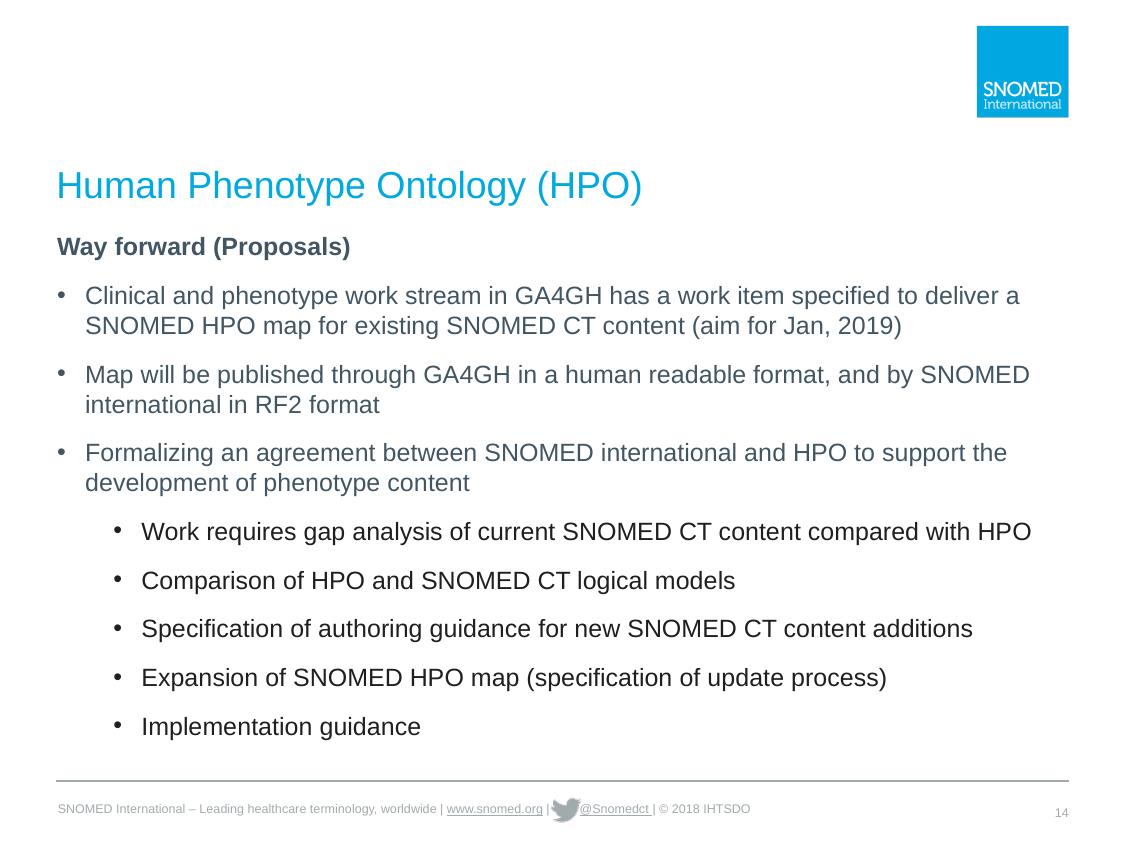

# Human Phenotype Ontology (HPO)
Way forward (Proposals)
Clinical and phenotype work stream in GA4GH has a work item specified to deliver a SNOMED HPO map for existing SNOMED CT content (aim for Jan, 2019)
Map will be published through GA4GH in a human readable format, and by SNOMED international in RF2 format
Formalizing an agreement between SNOMED international and HPO to support the development of phenotype content
Work requires gap analysis of current SNOMED CT content compared with HPO
Comparison of HPO and SNOMED CT logical models
Specification of authoring guidance for new SNOMED CT content additions
Expansion of SNOMED HPO map (specification of update process)
Implementation guidance
14